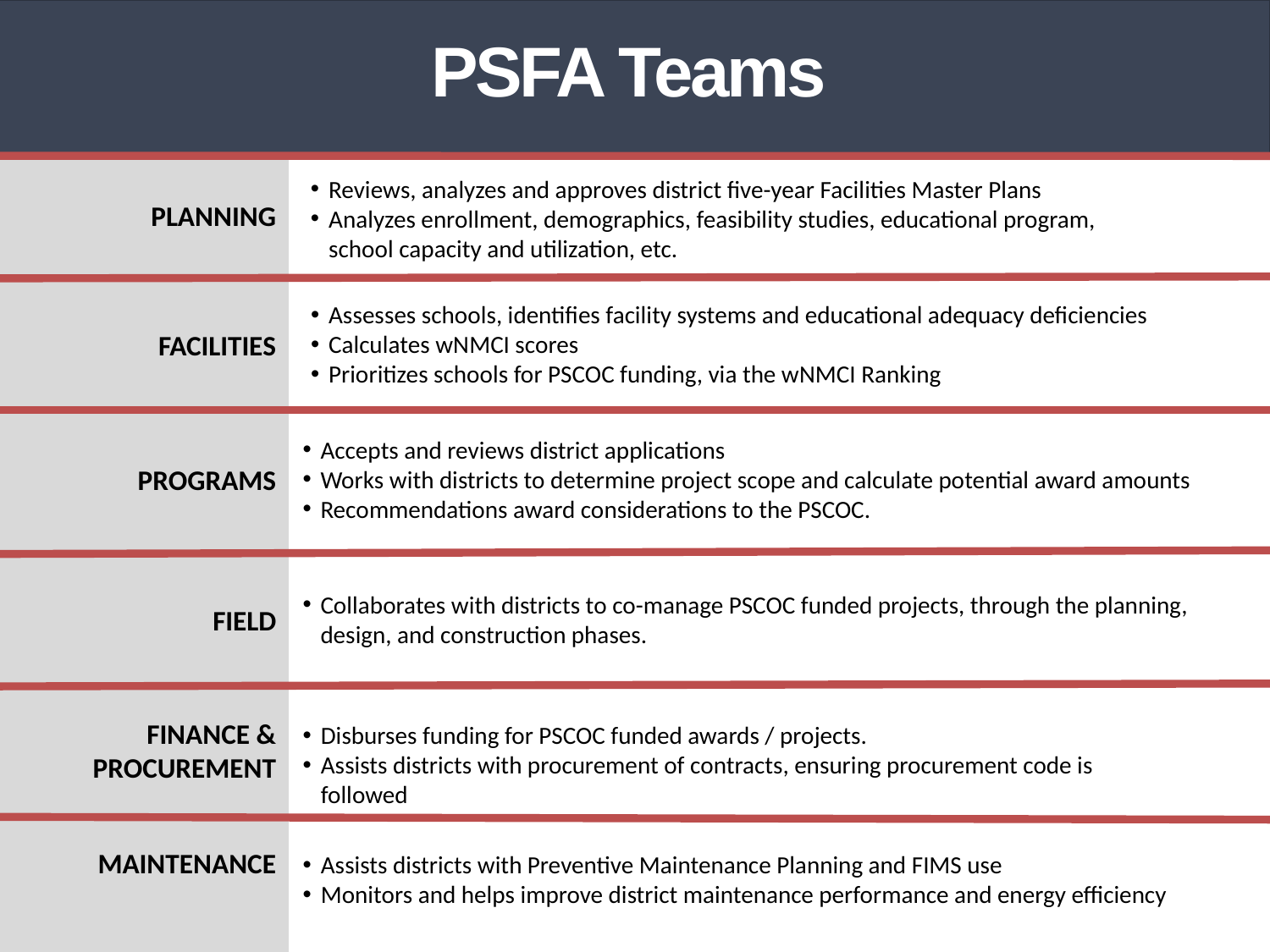

# PSFA Teams

Reviews, analyzes and approves district five-year Facilities Master Plans
Analyzes enrollment, demographics, feasibility studies, educational program, school capacity and utilization, etc.
PLANNING
Assesses schools, identifies facility systems and educational adequacy deficiencies
Calculates wNMCI scores
Prioritizes schools for PSCOC funding, via the wNMCI Ranking
FACILITIES
Accepts and reviews district applications
Works with districts to determine project scope and calculate potential award amounts
Recommendations award considerations to the PSCOC.
PROGRAMS
Collaborates with districts to co-manage PSCOC funded projects, through the planning, design, and construction phases.
FIELD
Disburses funding for PSCOC funded awards / projects.
Assists districts with procurement of contracts, ensuring procurement code is followed
FINANCE & PROCUREMENT
MAINTENANCE
Assists districts with Preventive Maintenance Planning and FIMS use
Monitors and helps improve district maintenance performance and energy efficiency